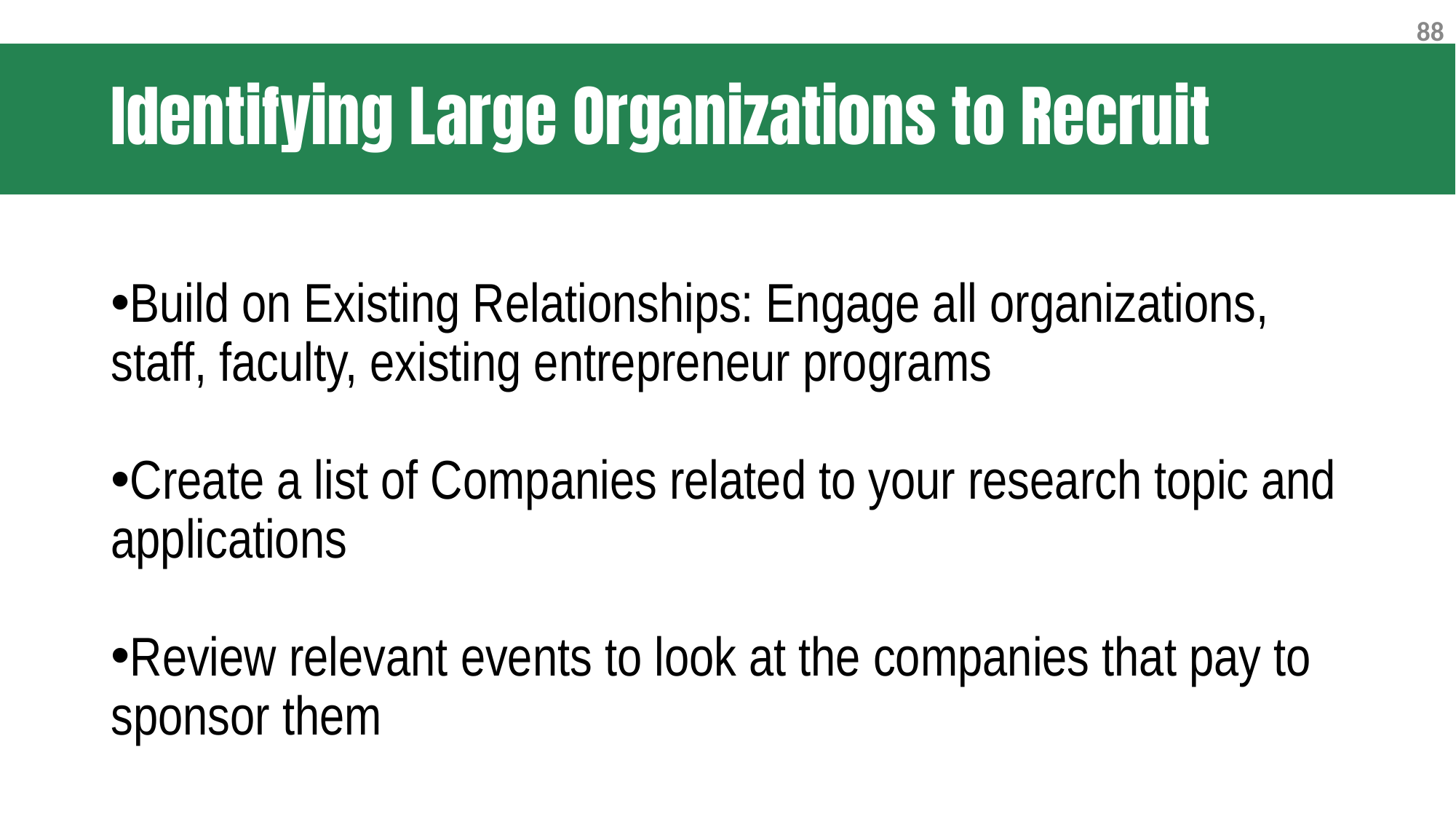

# Identifying Large Organizations to Recruit

Build on Existing Relationships: Engage all organizations, staff, faculty, existing entrepreneur programs

Create a list of Companies related to your research topic and applications

Review relevant events to look at the companies that pay to sponsor them